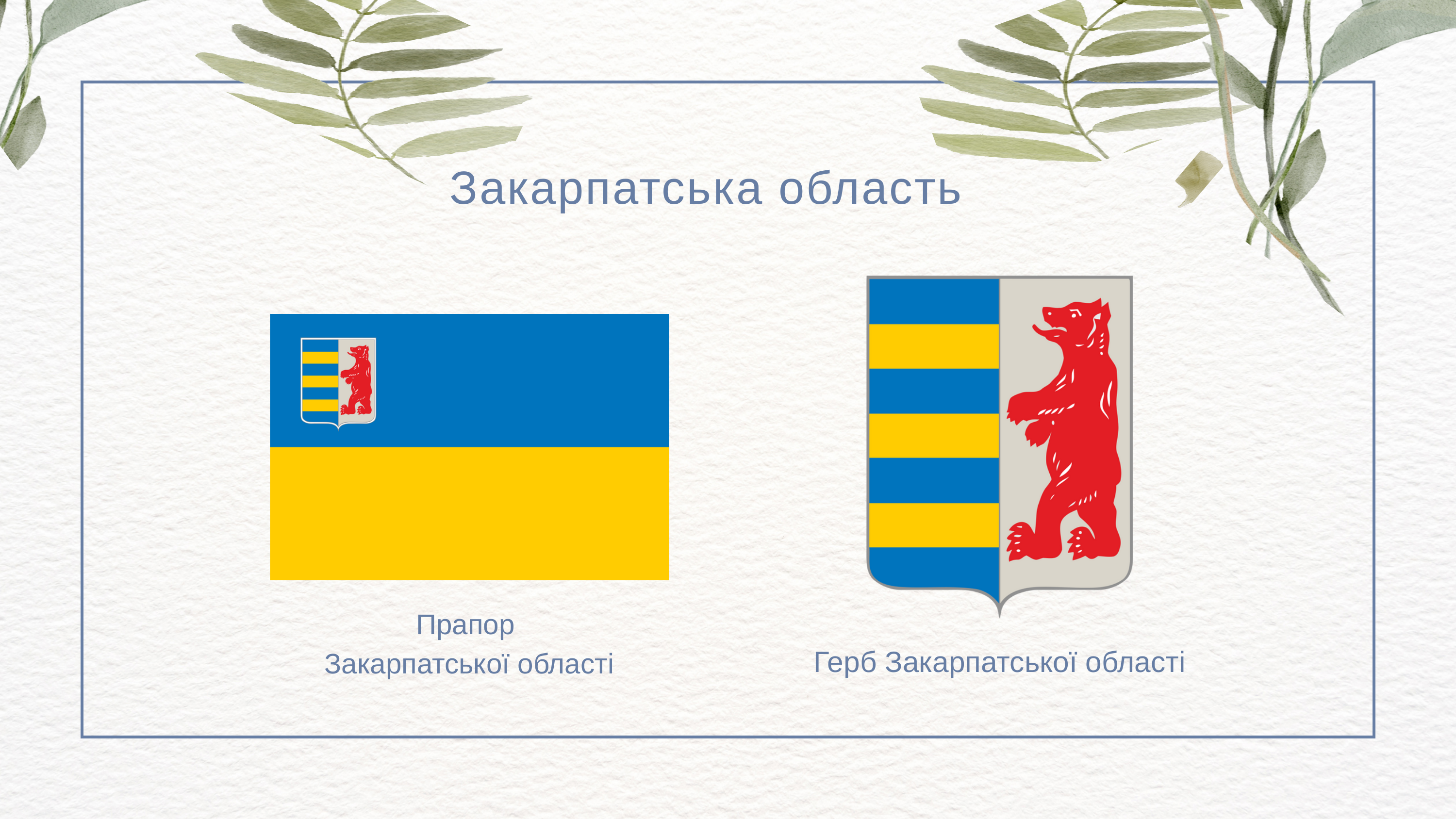

Закарпатська область

Прапор
Закарпатської області
Герб Закарпатської області